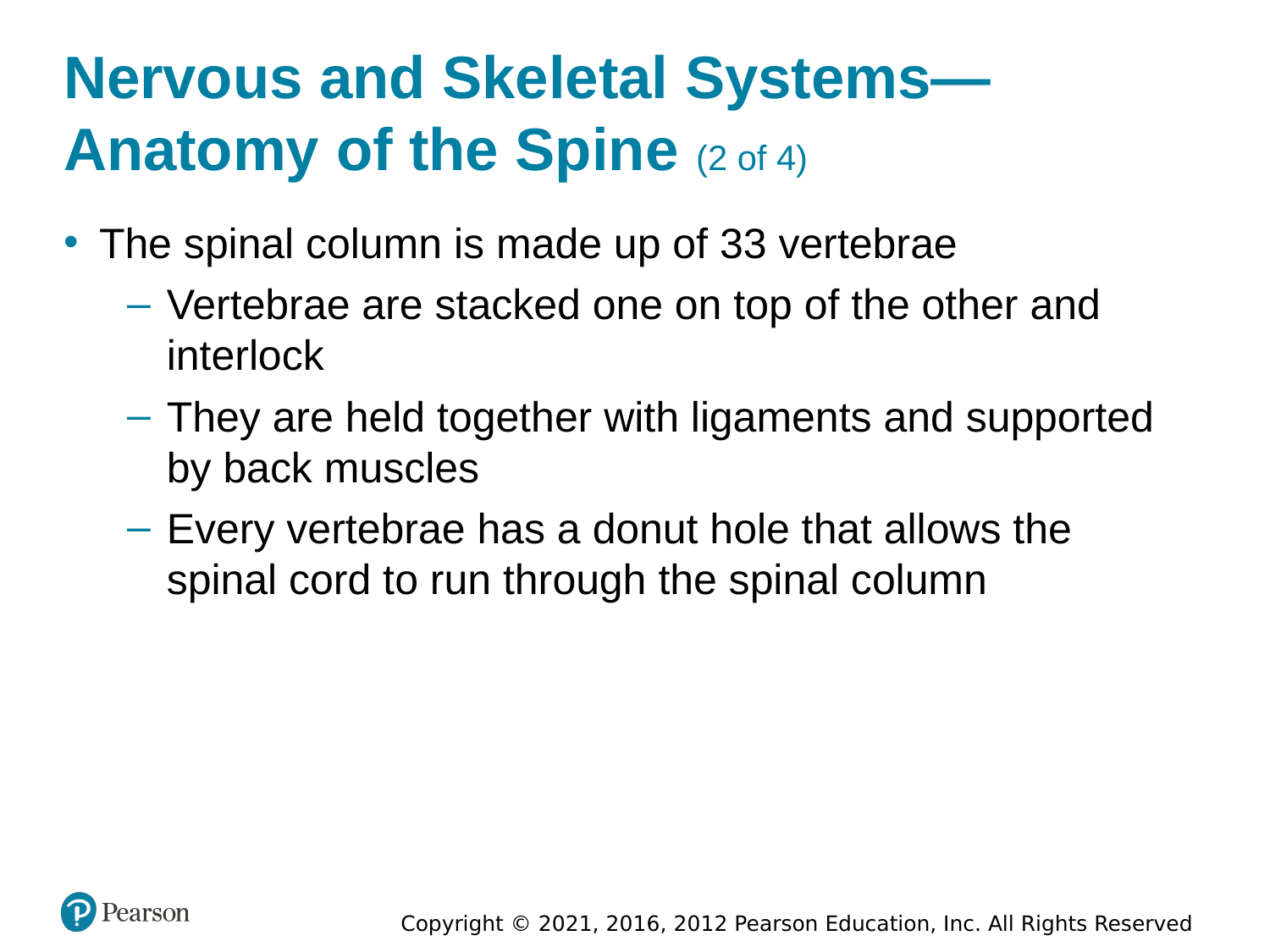

# Nervous and Skeletal Systems—Anatomy of the Spine (2 of 4)
The spinal column is made up of 33 vertebrae
Vertebrae are stacked one on top of the other and interlock
They are held together with ligaments and supported by back muscles
Every vertebrae has a donut hole that allows the spinal cord to run through the spinal column